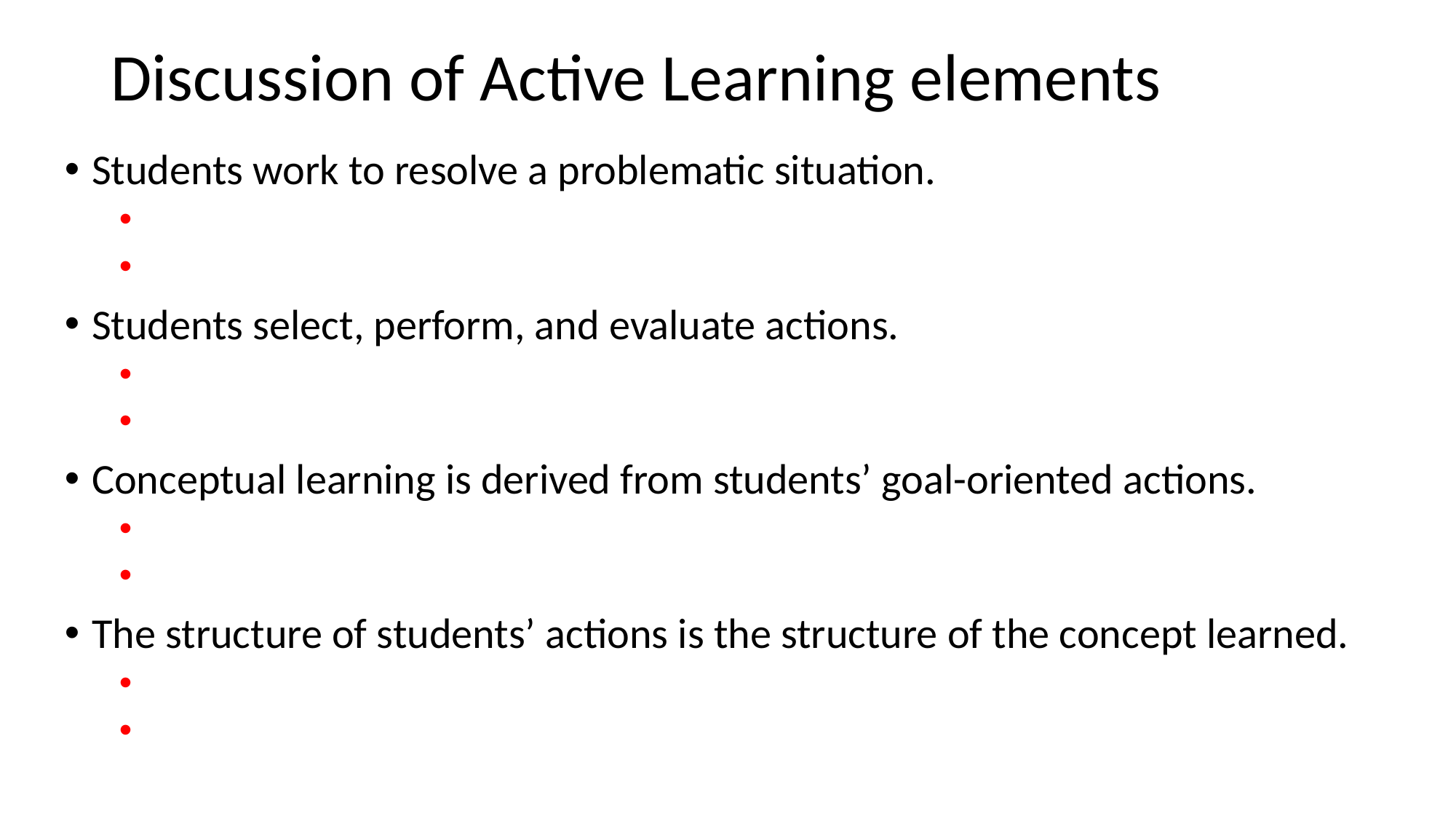

# Discussion of Active Learning elements
Students work to resolve a problematic situation.

Students select, perform, and evaluate actions.

Conceptual learning is derived from students’ goal-oriented actions.

The structure of students’ actions is the structure of the concept learned.